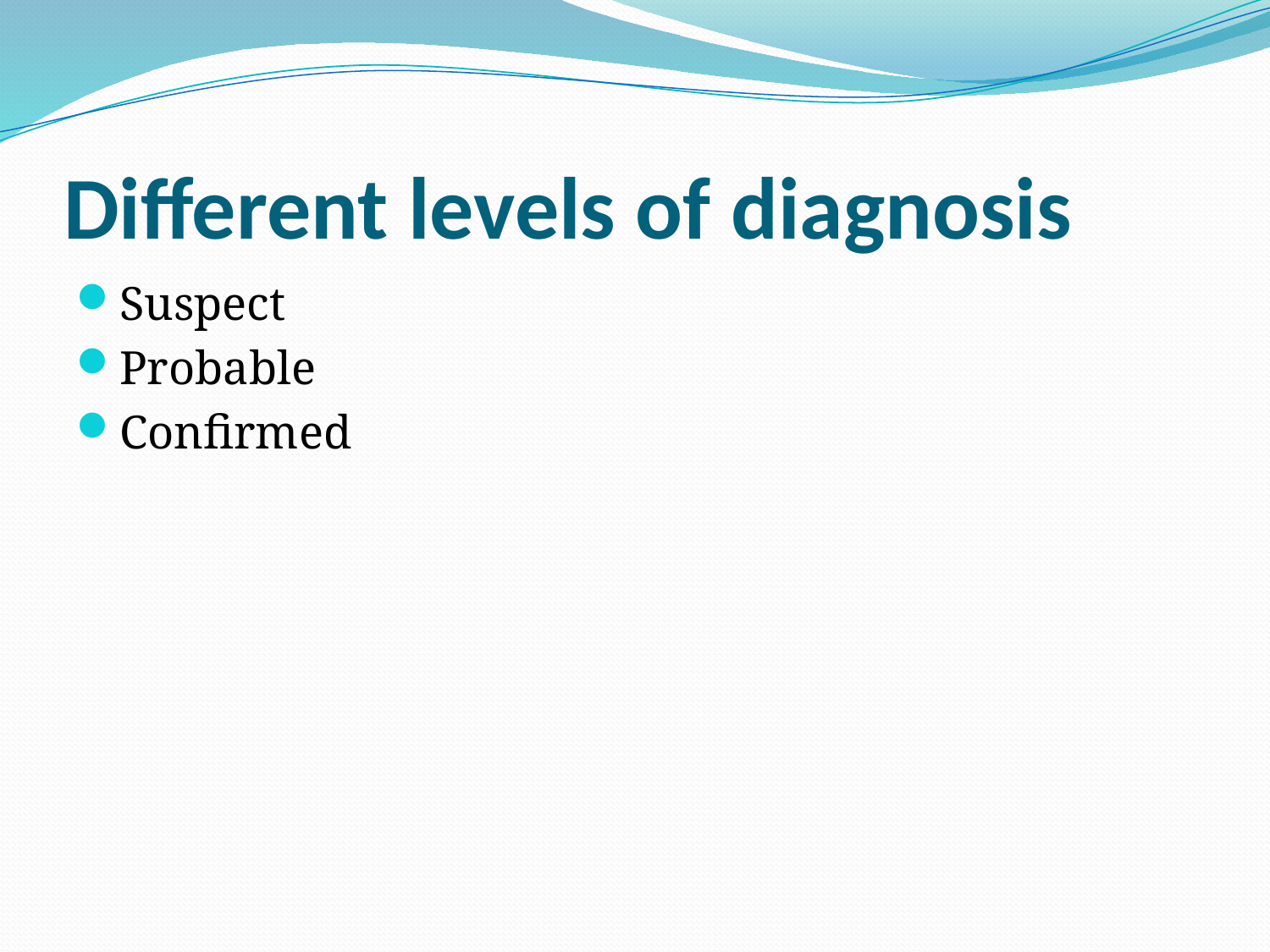

# Different levels of diagnosis
Suspect
Probable
Confirmed